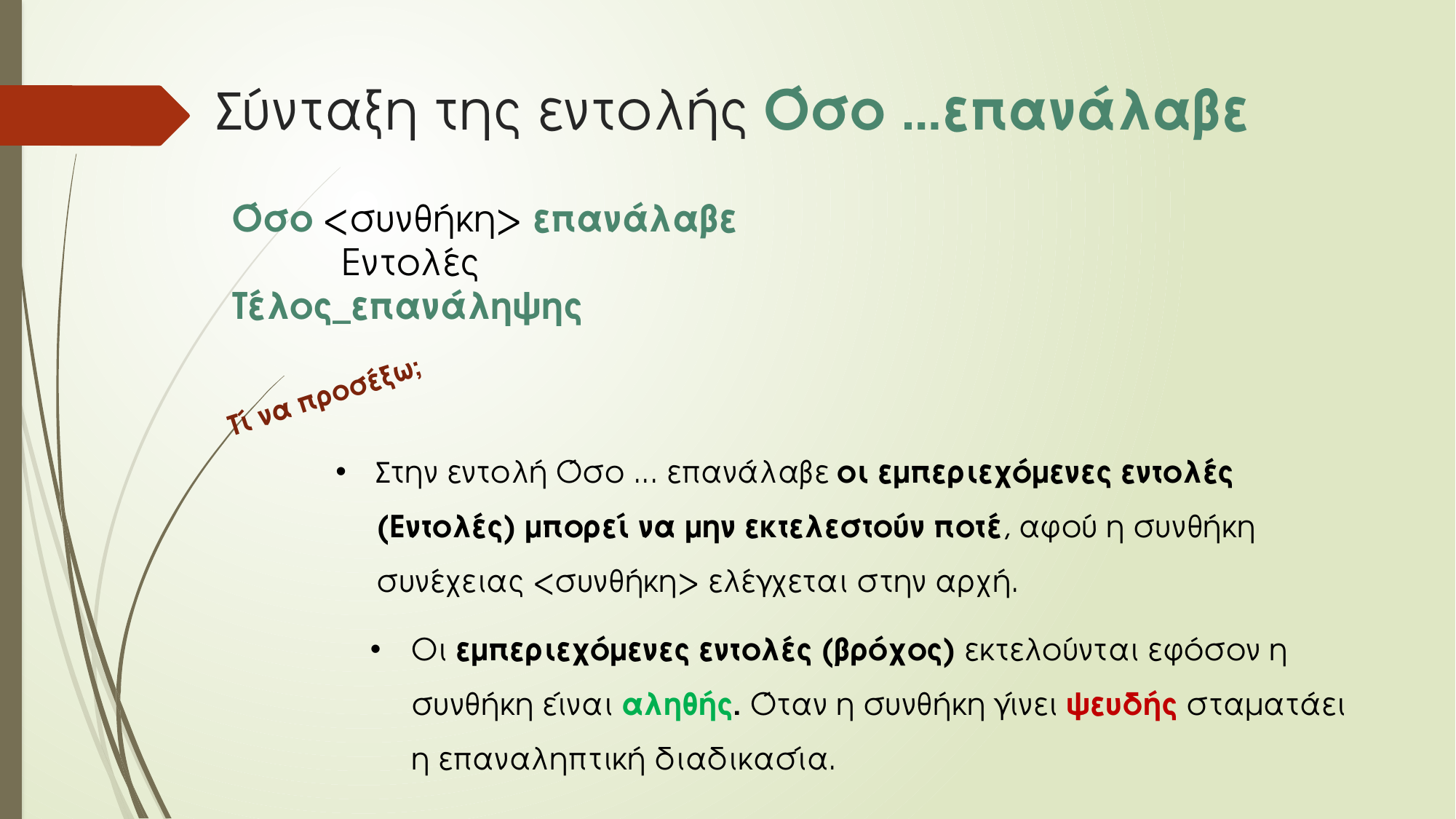

# Σύνταξη της εντολής Όσο …επανάλαβε
Όσο <συνθήκη> επανάλαβε
	Εντολές
Τέλος_επανάληψης

Τί να προσέξω;
Στην εντολή Όσο ... επανάλαβε οι εμπεριεχόμενες εντολές (Εντολές) μπορεί να μην εκτελεστούν ποτέ, αφού η συνθήκη συνέχειας <συνθήκη> ελέγχεται στην αρχή.
Οι εμπεριεχόμενες εντολές (βρόχος) εκτελούνται εφόσον η συνθήκη είναι αληθής. Όταν η συνθήκη γίνει ψευδής σταματάει η επαναληπτική διαδικασία.